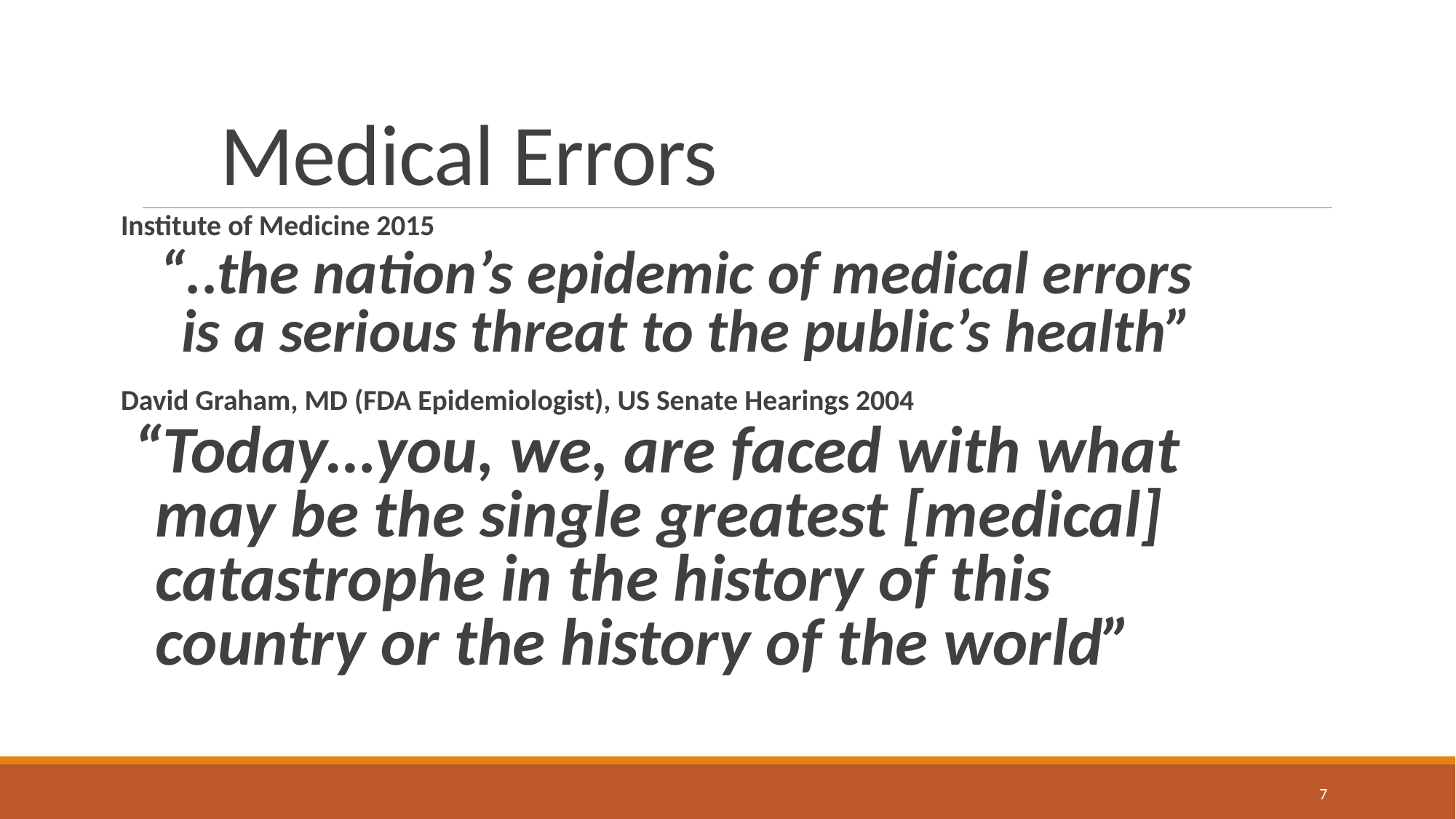

# Medical Errors
Institute of Medicine 2015
“..the nation’s epidemic of medical errors is a serious threat to the public’s health”
David Graham, MD (FDA Epidemiologist), US Senate Hearings 2004
“Today…you, we, are faced with what may be the single greatest [medical] catastrophe in the history of this country or the history of the world”

7